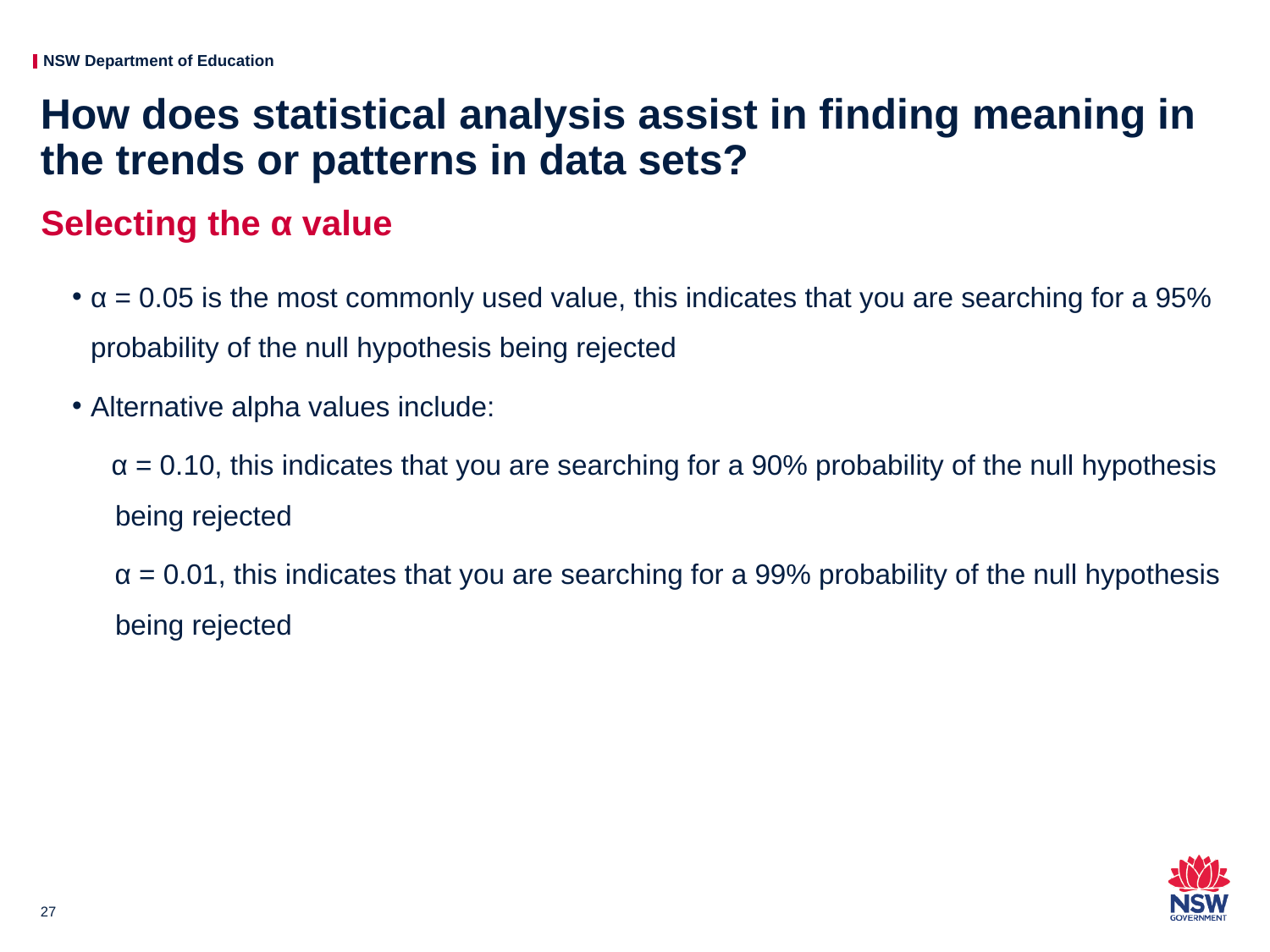

# How does statistical analysis assist in finding meaning in the trends or patterns in data sets?
Selecting the α value
α = 0.05 is the most commonly used value, this indicates that you are searching for a 95% probability of the null hypothesis being rejected
Alternative alpha values include:
 α = 0.10, this indicates that you are searching for a 90% probability of the null hypothesis  being rejected
   α = 0.01, this indicates that you are searching for a 99% probability of the null hypothesis being rejected
27